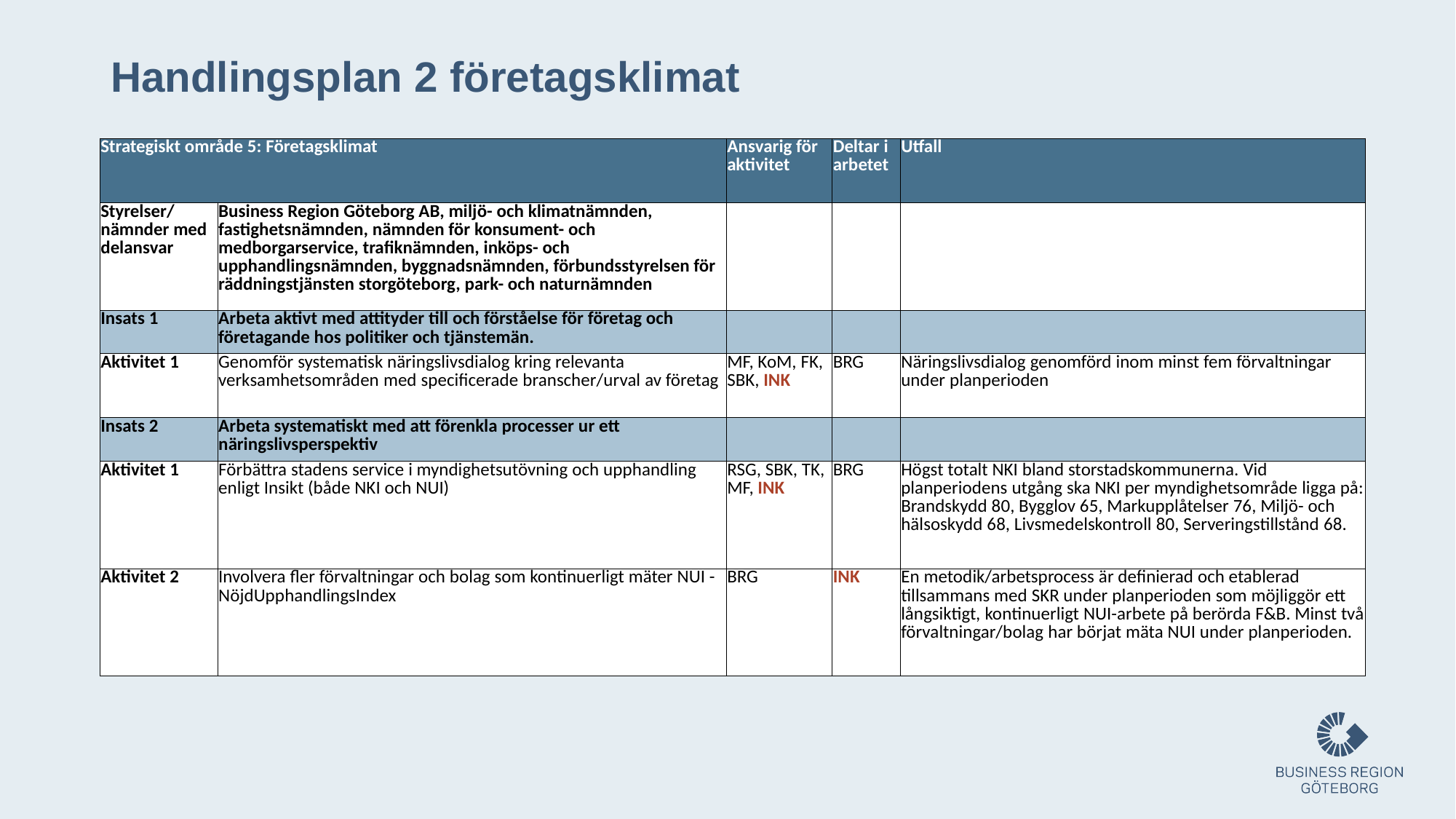

# Handlingsplan 2 företagsklimat
| Strategiskt område 5: Företagsklimat |  | Ansvarig för aktivitet | Deltar i arbetet | Utfall |
| --- | --- | --- | --- | --- |
| Styrelser/ nämnder med delansvar | Business Region Göteborg AB, miljö- och klimatnämnden, fastighetsnämnden, nämnden för konsument- och medborgarservice, trafiknämnden, inköps- och upphandlingsnämnden, byggnadsnämnden, förbundsstyrelsen för räddningstjänsten storgöteborg, park- och naturnämnden |  |  |  |
| Insats 1 | Arbeta aktivt med attityder till och förståelse för företag och företagande hos politiker och tjänstemän. |  |  |  |
| Aktivitet 1 | Genomför systematisk näringslivsdialog kring relevanta verksamhetsområden med specificerade branscher/urval av företag | MF, KoM, FK, SBK, INK | BRG | Näringslivsdialog genomförd inom minst fem förvaltningar under planperioden |
| Insats 2 | Arbeta systematiskt med att förenkla processer ur ett näringslivsperspektiv |  |  |  |
| Aktivitet 1 | Förbättra stadens service i myndighetsutövning och upphandling enligt Insikt (både NKI och NUI) | RSG, SBK, TK, MF, INK | BRG | Högst totalt NKI bland storstadskommunerna. Vid planperiodens utgång ska NKI per myndighetsområde ligga på: Brandskydd 80, Bygglov 65, Markupplåtelser 76, Miljö- och hälsoskydd 68, Livsmedelskontroll 80, Serveringstillstånd 68. |
| Aktivitet 2 | Involvera fler förvaltningar och bolag som kontinuerligt mäter NUI - NöjdUpphandlingsIndex | BRG | INK | En metodik/arbetsprocess är definierad och etablerad tillsammans med SKR under planperioden som möjliggör ett långsiktigt, kontinuerligt NUI-arbete på berörda F&B. Minst två förvaltningar/bolag har börjat mäta NUI under planperioden. |